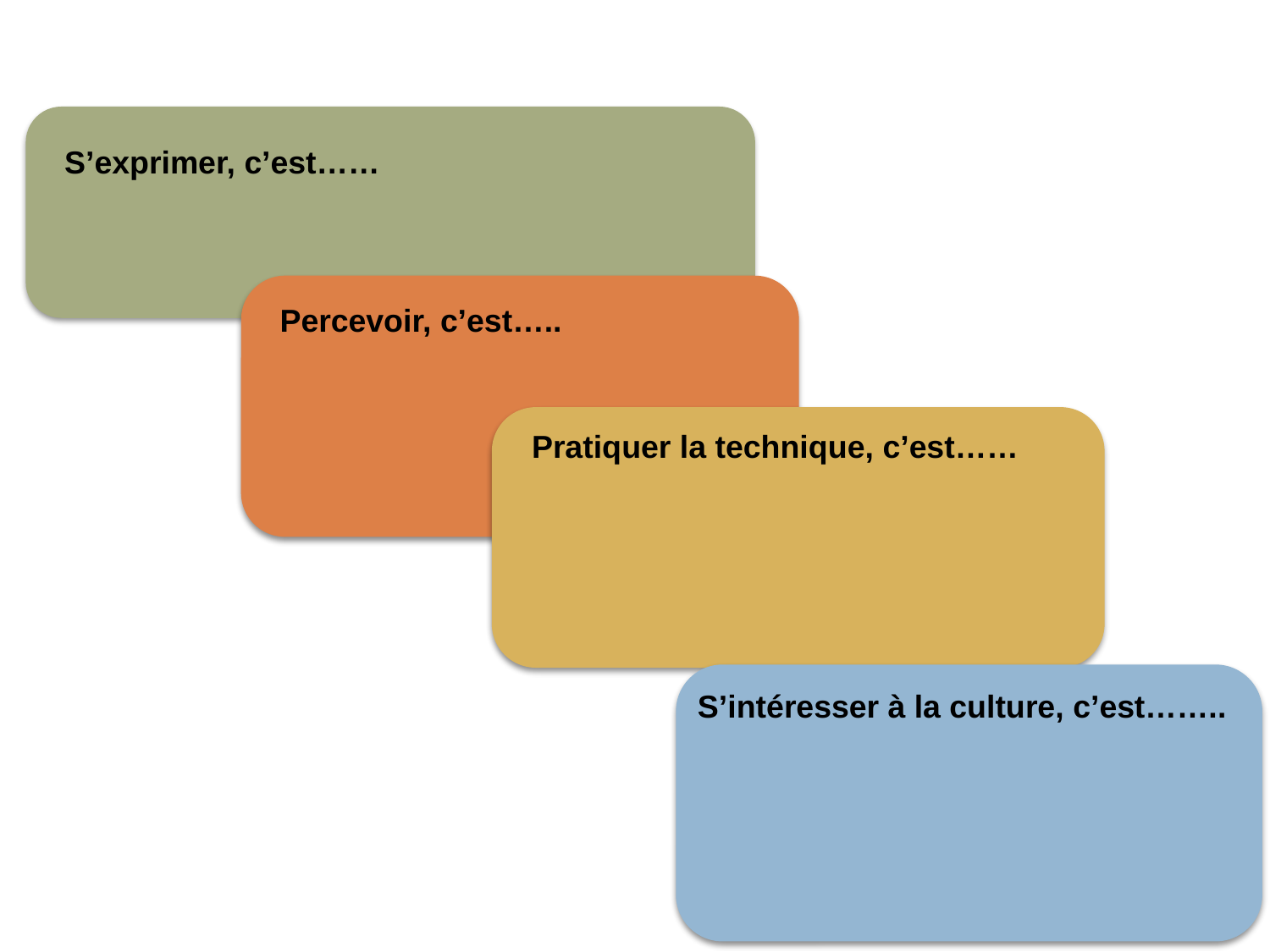

S’exprimer, c’est……

Percevoir, c’est…..

Pratiquer la technique, c’est……

S’intéresser à la culture, c’est……..